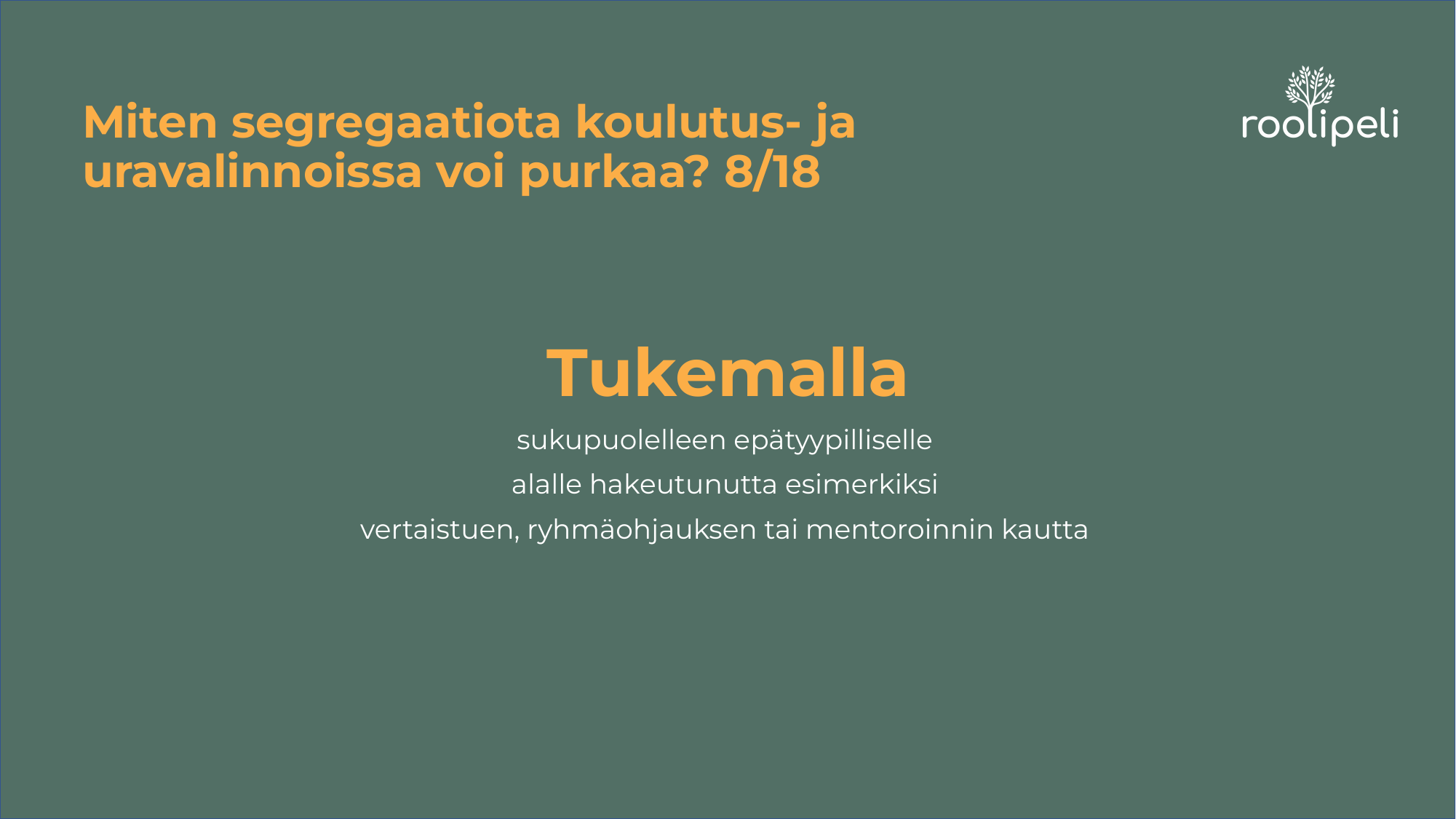

# Miten segregaatiota koulutus- ja uravalinnoissa voi purkaa? 8/18

Tukemalla
sukupuolelleen epätyypilliselle
alalle hakeutunutta esimerkiksi
vertaistuen, ryhmäohjauksen tai mentoroinnin kautta